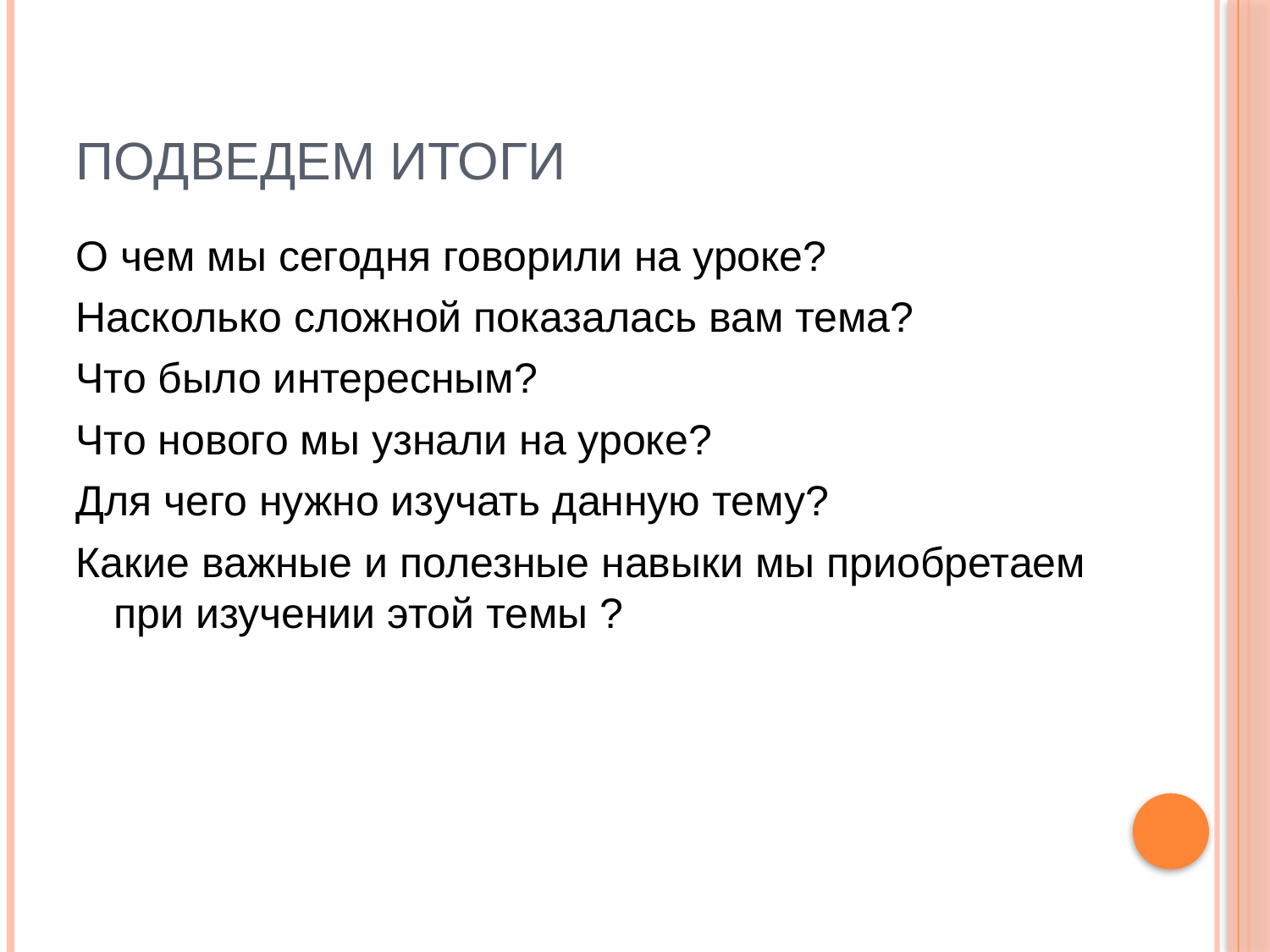

# Подведем итоги
О чем мы сегодня говорили на уроке?
Насколько сложной показалась вам тема?
Что было интересным?
Что нового мы узнали на уроке?
Для чего нужно изучать данную тему?
Какие важные и полезные навыки мы приобретаем при изучении этой темы ?